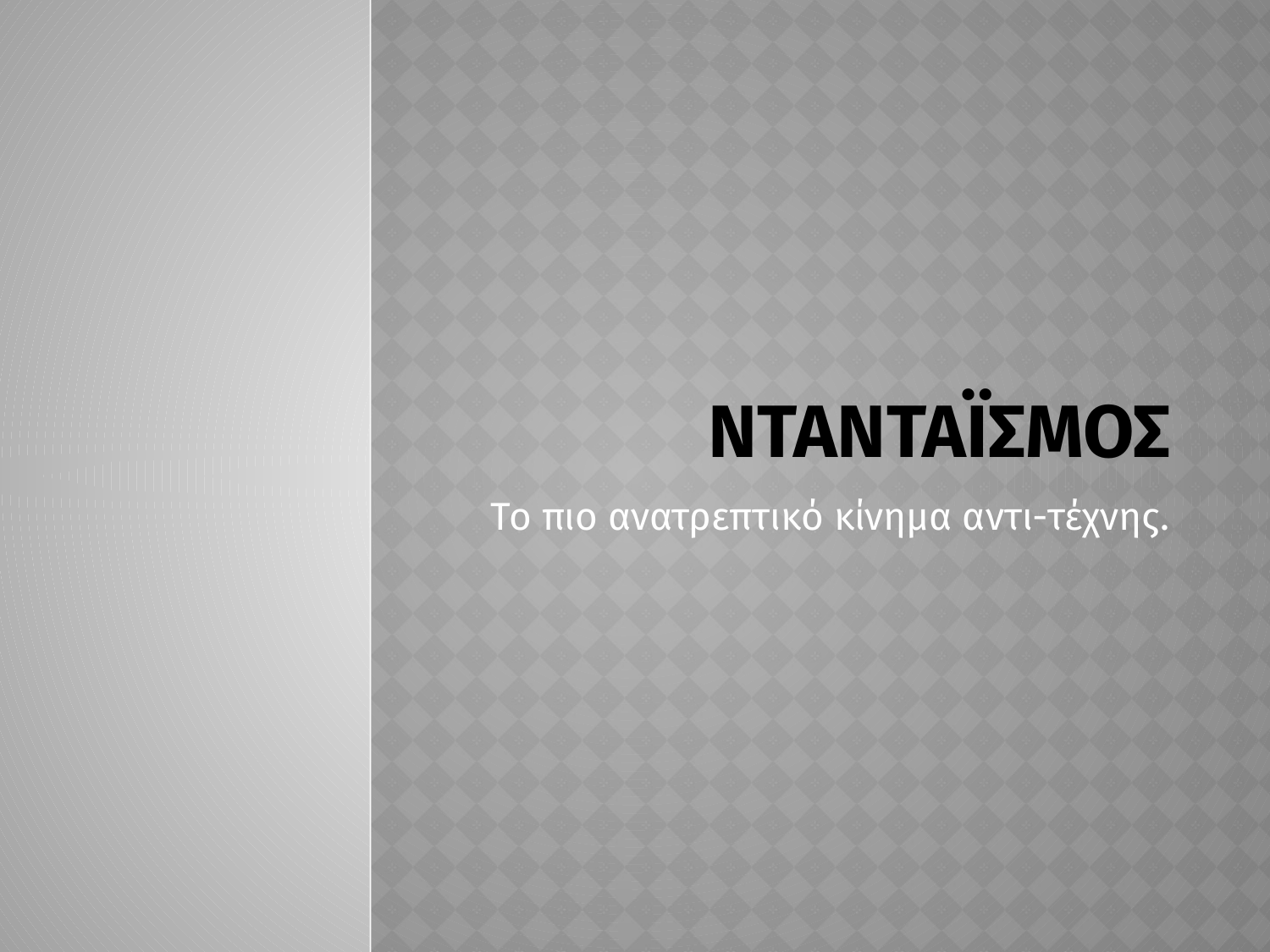

# ΝΤΑΝΤΑϊΣΜΟΣ
Το πιο ανατρεπτικό κίνημα αντι-τέχνης.